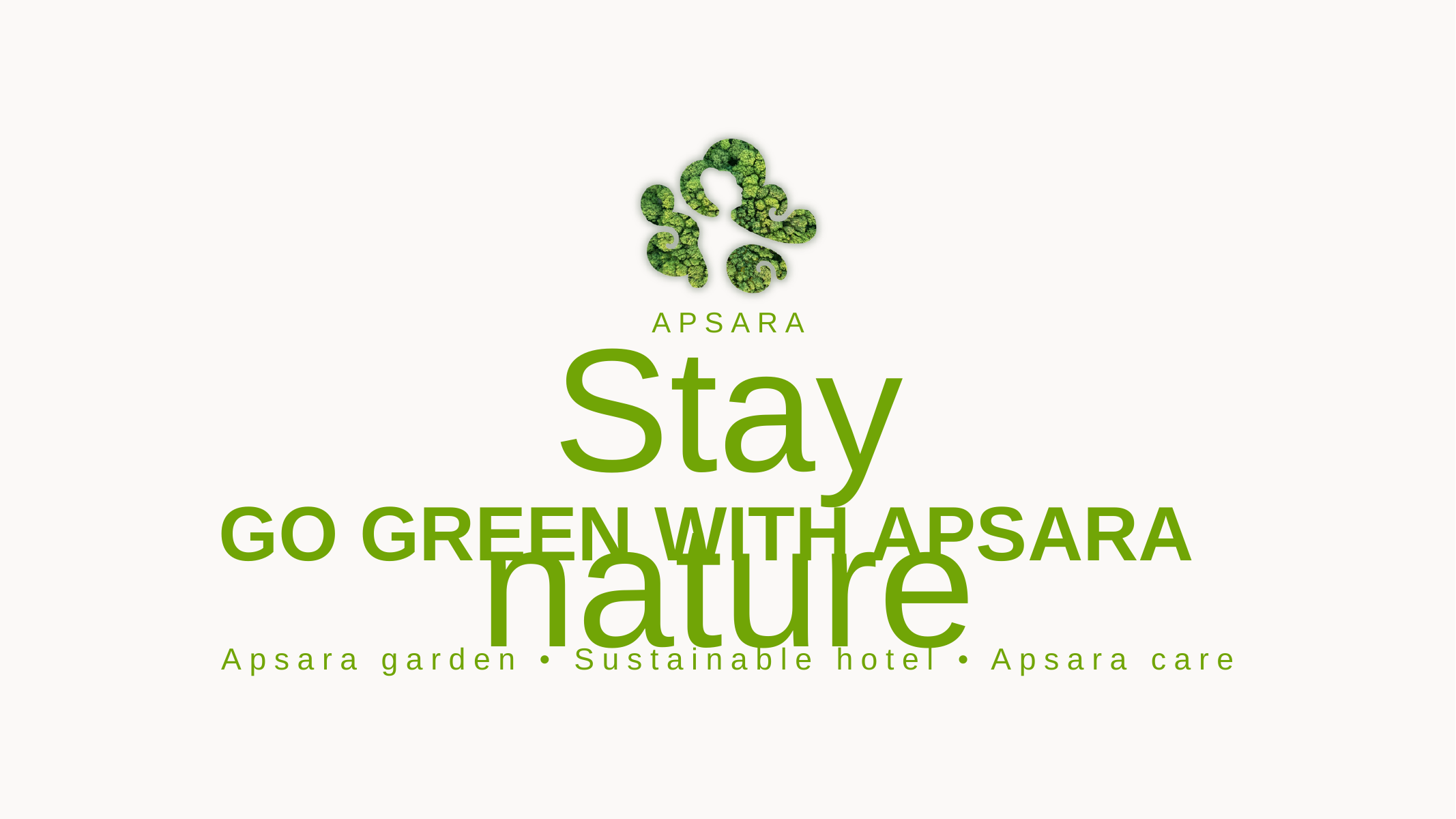

APSARA
Stay nature
GO GREEN WITH APSARA
Apsara garden • Sustainable hotel • Apsara care